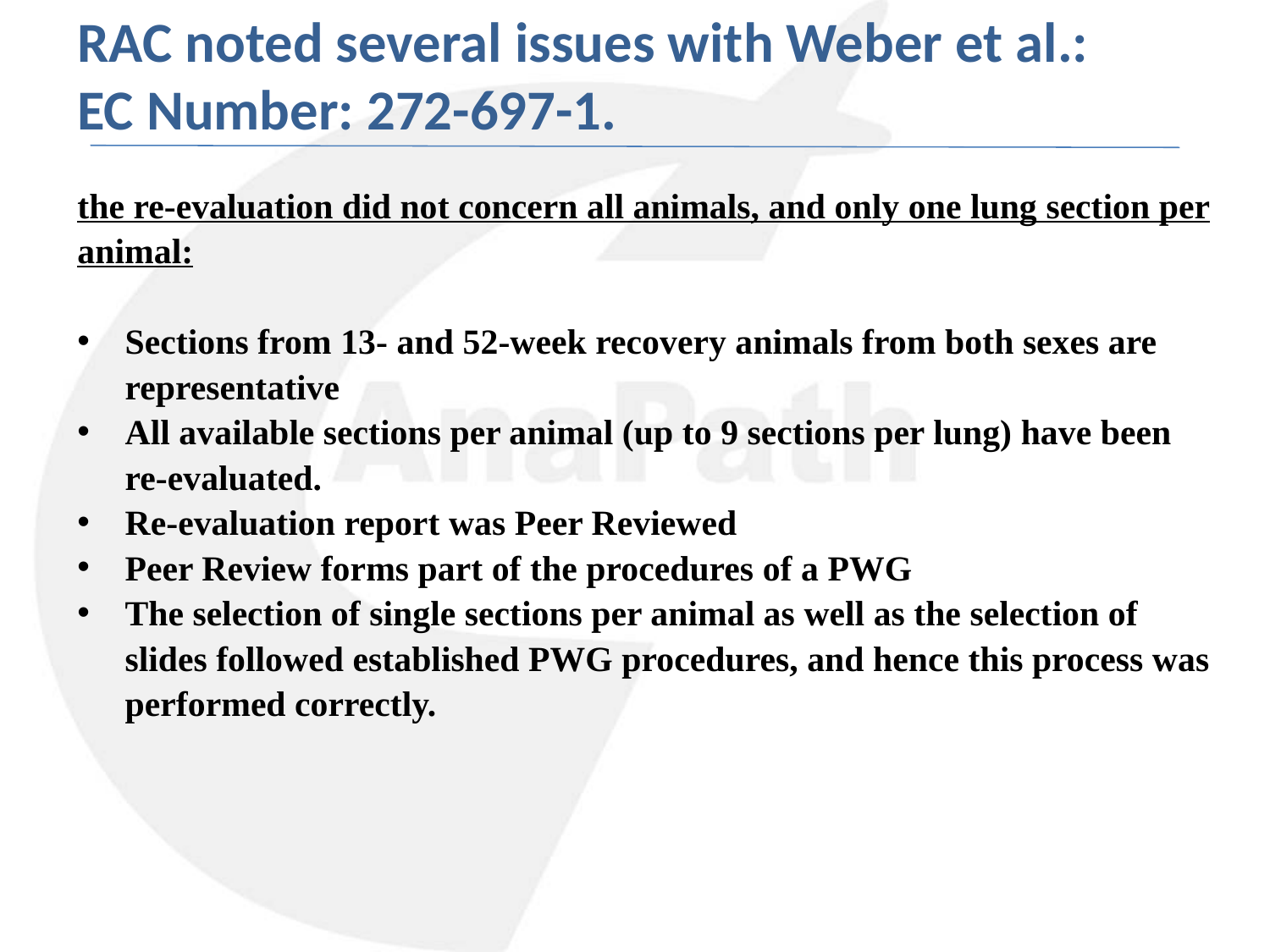

RAC noted several issues with Weber et al.:
EC Number: 272-697-1.
the re-evaluation did not concern all animals, and only one lung section per animal:

Sections from 13- and 52-week recovery animals from both sexes are representative
All available sections per animal (up to 9 sections per lung) have been re-evaluated.
Re-evaluation report was Peer Reviewed
Peer Review forms part of the procedures of a PWG
The selection of single sections per animal as well as the selection of slides followed established PWG procedures, and hence this process was performed correctly.